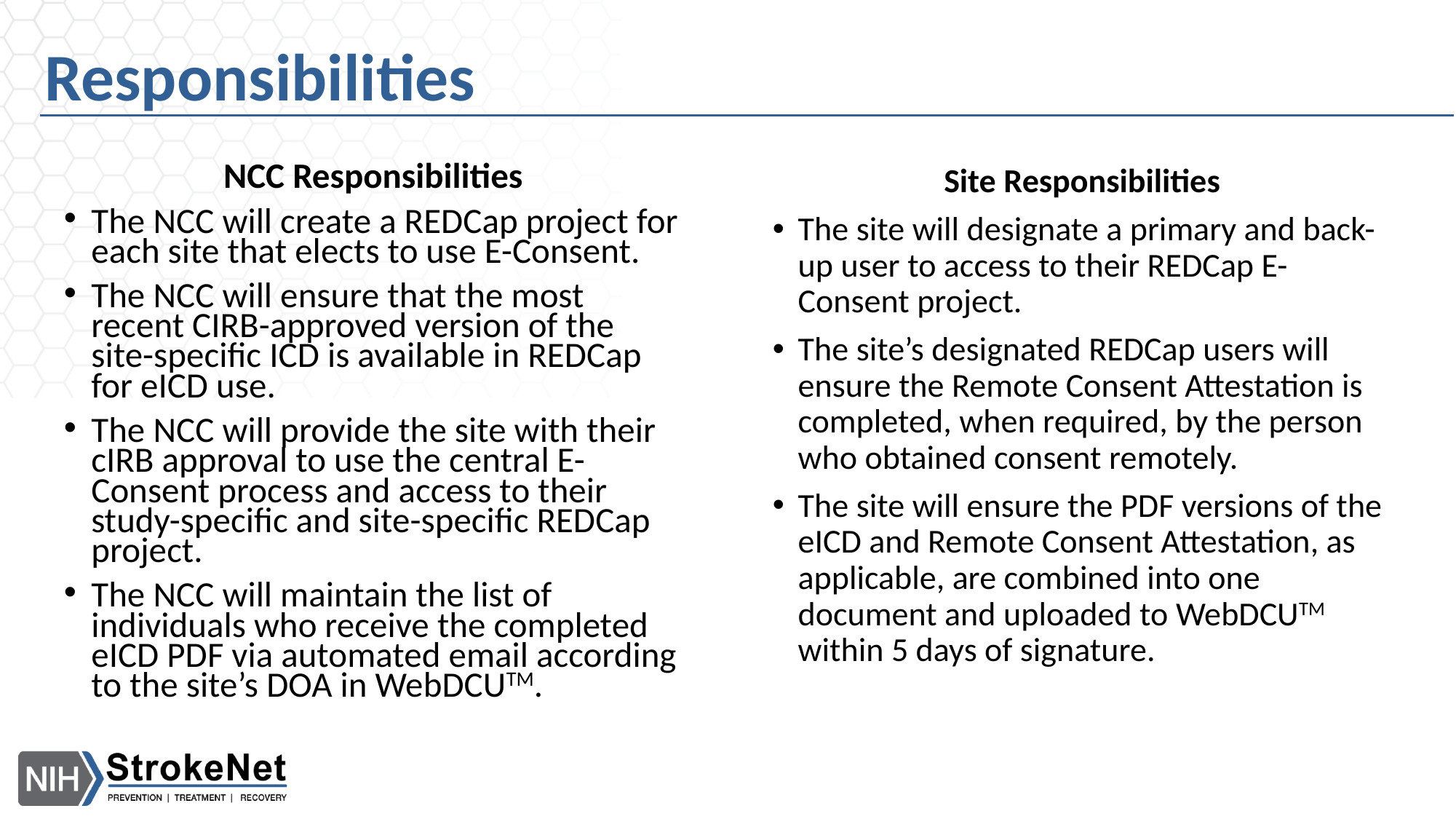

Responsibilities
NCC Responsibilities
The NCC will create a REDCap project for each site that elects to use E-Consent.
The NCC will ensure that the most recent CIRB-approved version of the site-specific ICD is available in REDCap for eICD use.
The NCC will provide the site with their cIRB approval to use the central E-Consent process and access to their study-specific and site-specific REDCap project.
The NCC will maintain the list of individuals who receive the completed eICD PDF via automated email according to the site’s DOA in WebDCUTM.
Site Responsibilities
The site will designate a primary and back-up user to access to their REDCap E-Consent project.
The site’s designated REDCap users will ensure the Remote Consent Attestation is completed, when required, by the person who obtained consent remotely.
The site will ensure the PDF versions of the eICD and Remote Consent Attestation, as applicable, are combined into one document and uploaded to WebDCUTM within 5 days of signature.